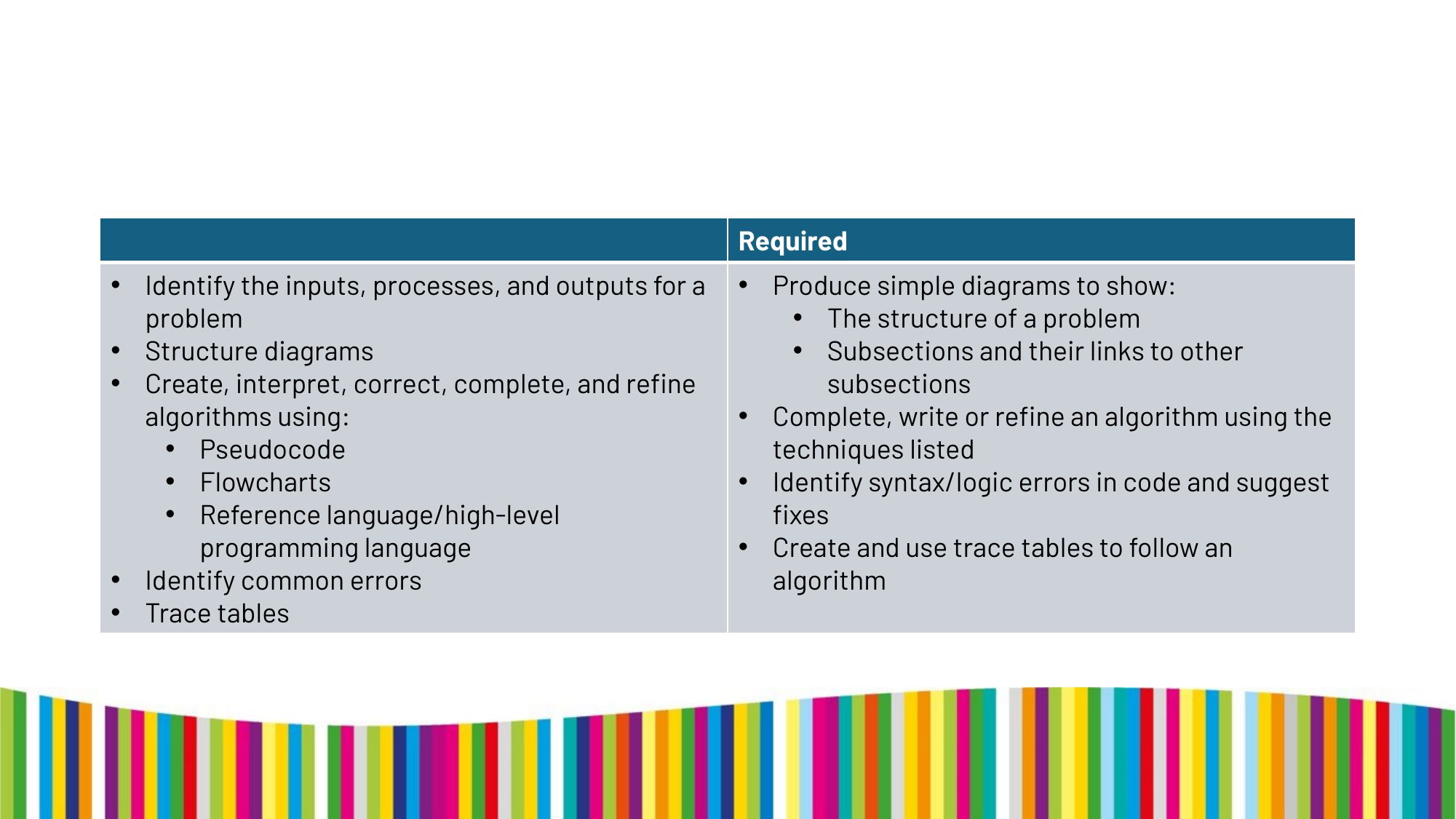

#
|  | Required |
| --- | --- |
| Identify the inputs, processes, and outputs for a problem Structure diagrams Create, interpret, correct, complete, and refine algorithms using: Pseudocode Flowcharts Reference language/high-level programming language Identify common errors Trace tables | Produce simple diagrams to show: The structure of a problem Subsections and their links to other subsections Complete, write or refine an algorithm using the techniques listed Identify syntax/logic errors in code and suggest fixes Create and use trace tables to follow an algorithm |